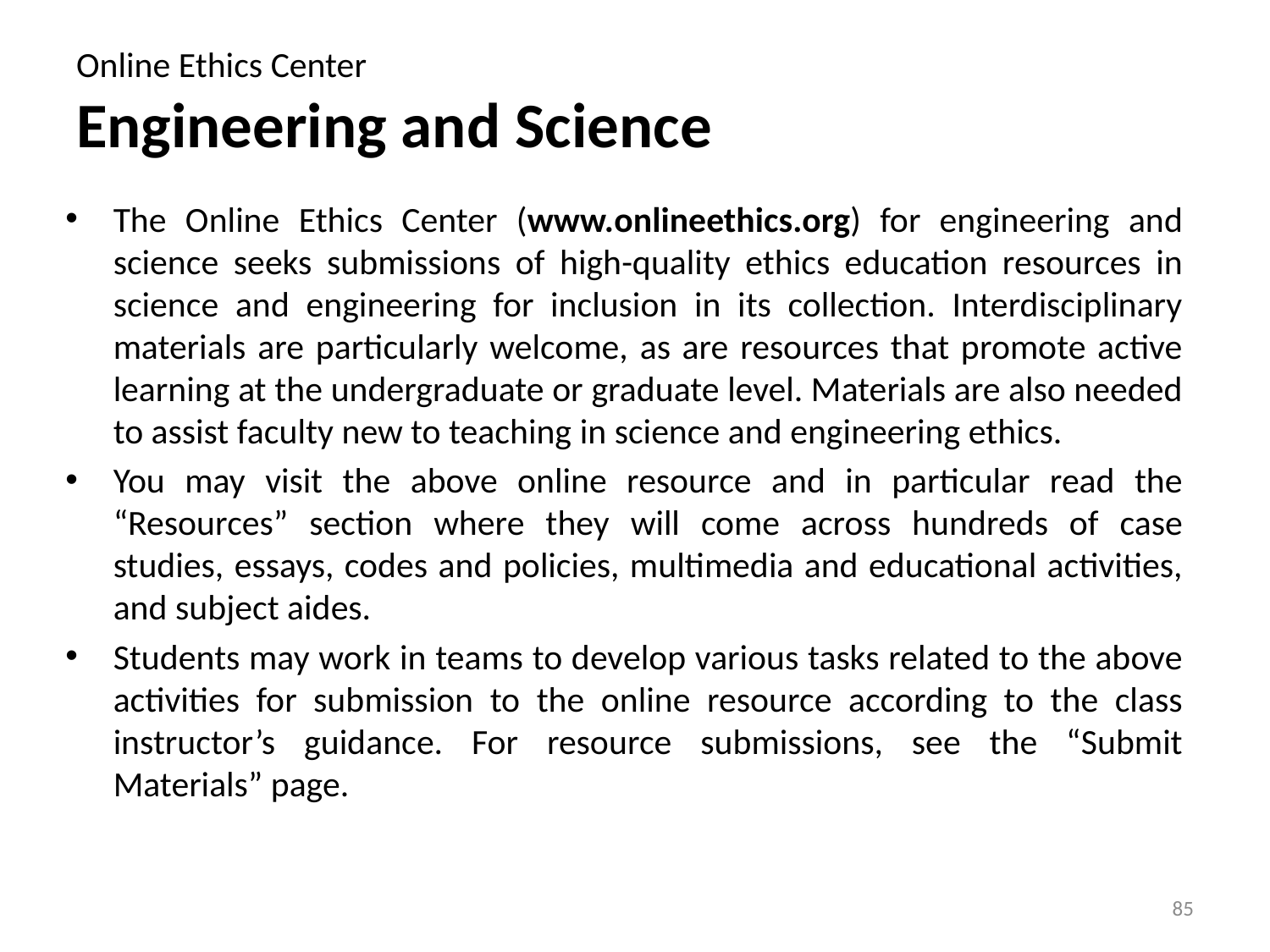

# Online Ethics Center Engineering and Science
The Online Ethics Center (www.onlineethics.org) for engineering and science seeks submissions of high-quality ethics education resources in science and engineering for inclusion in its collection. Interdisciplinary materials are particularly welcome, as are resources that promote active learning at the undergraduate or graduate level. Materials are also needed to assist faculty new to teaching in science and engineering ethics.
You may visit the above online resource and in particular read the “Resources” section where they will come across hundreds of case studies, essays, codes and policies, multimedia and educational activities, and subject aides.
Students may work in teams to develop various tasks related to the above activities for submission to the online resource according to the class instructor’s guidance. For resource submissions, see the “Submit Materials” page.
85